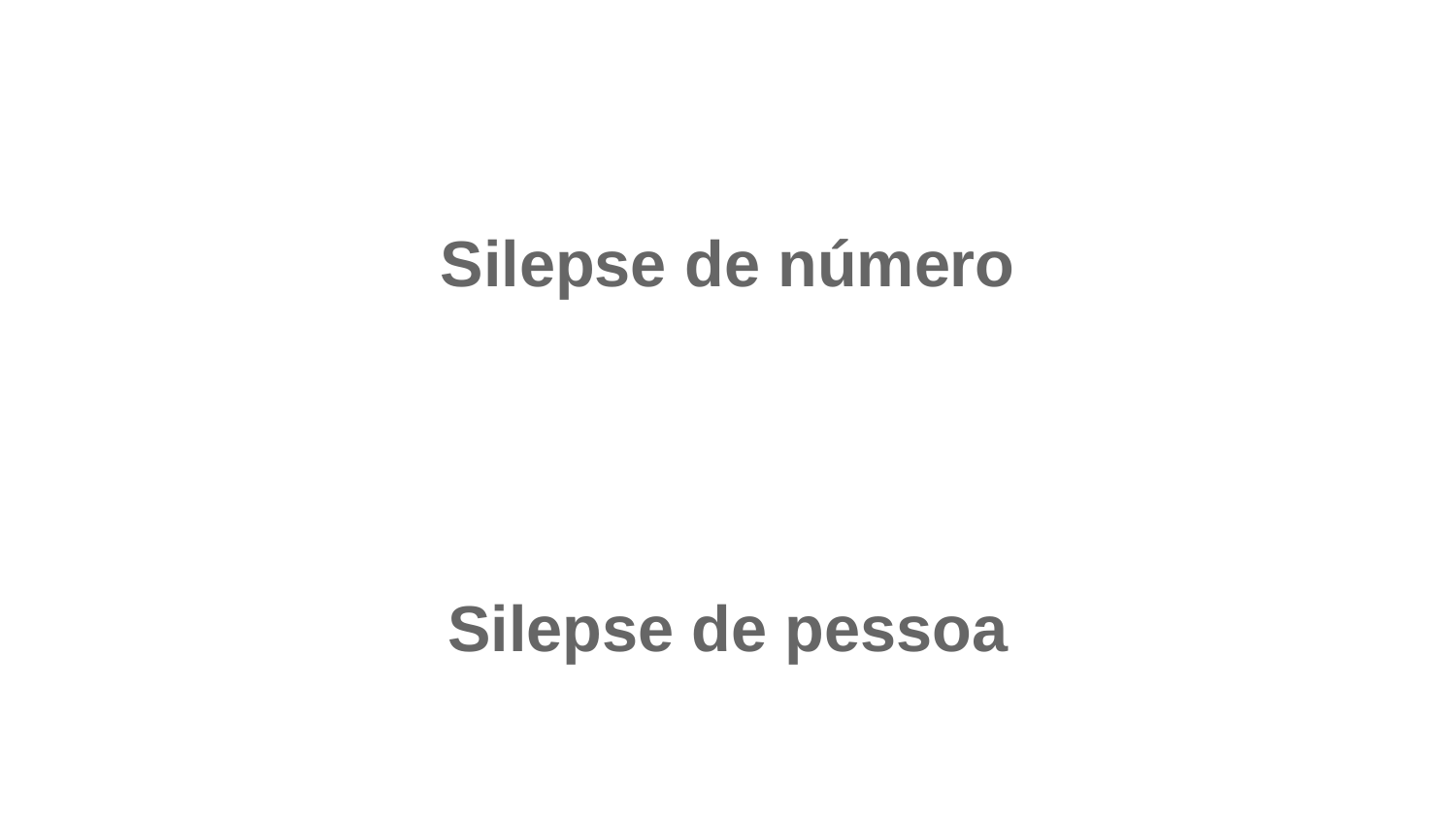

#
Silepse de número

Silepse de pessoa